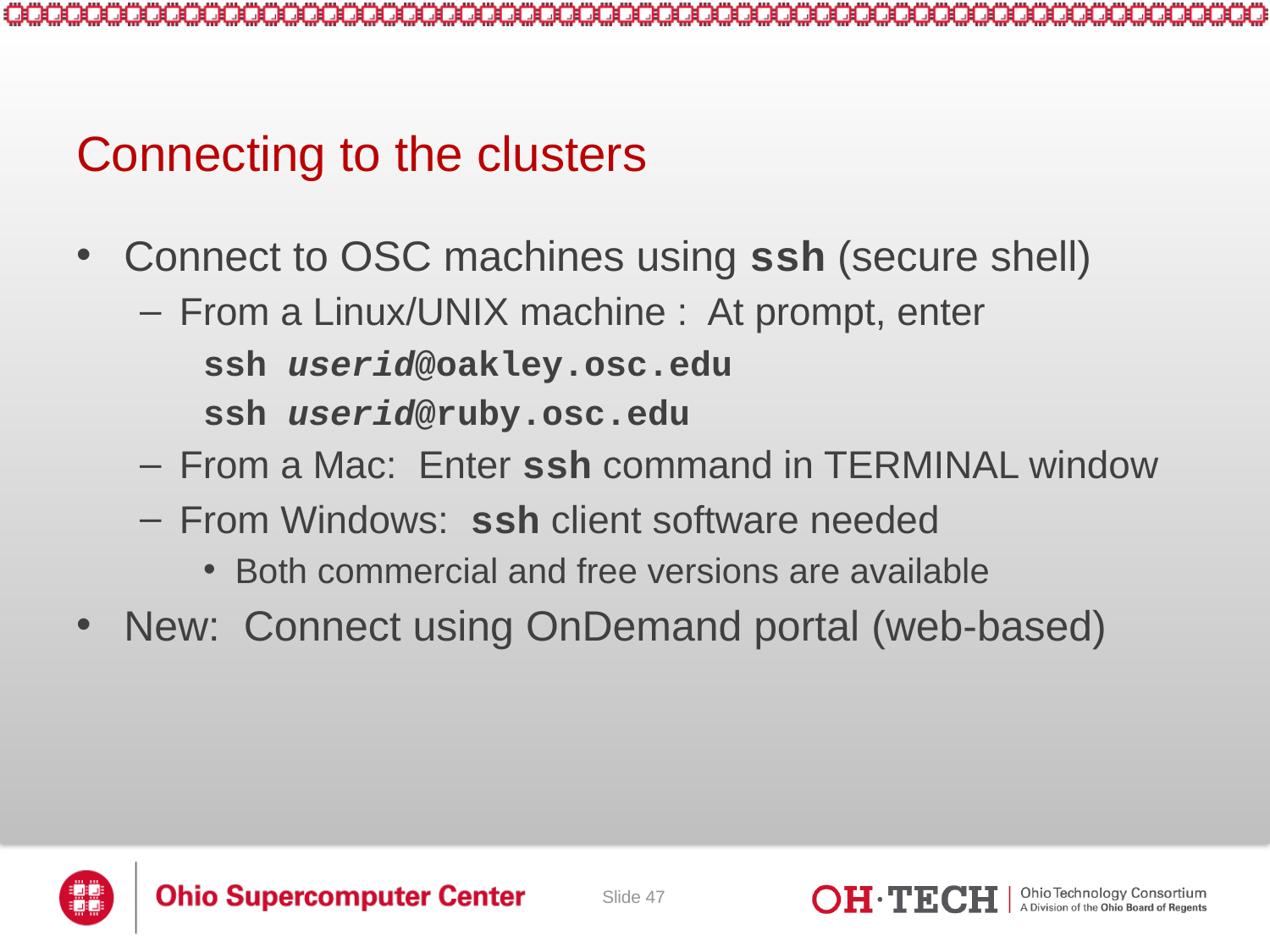

# Connecting to the clusters
Connect to OSC machines using ssh (secure shell)
From a Linux/UNIX machine :  At prompt, enter
ssh userid@oakley.osc.edu
ssh userid@ruby.osc.edu
From a Mac:  Enter ssh command in TERMINAL window
From Windows:  ssh client software needed
Both commercial and free versions are available
New:  Connect using OnDemand portal (web-based)